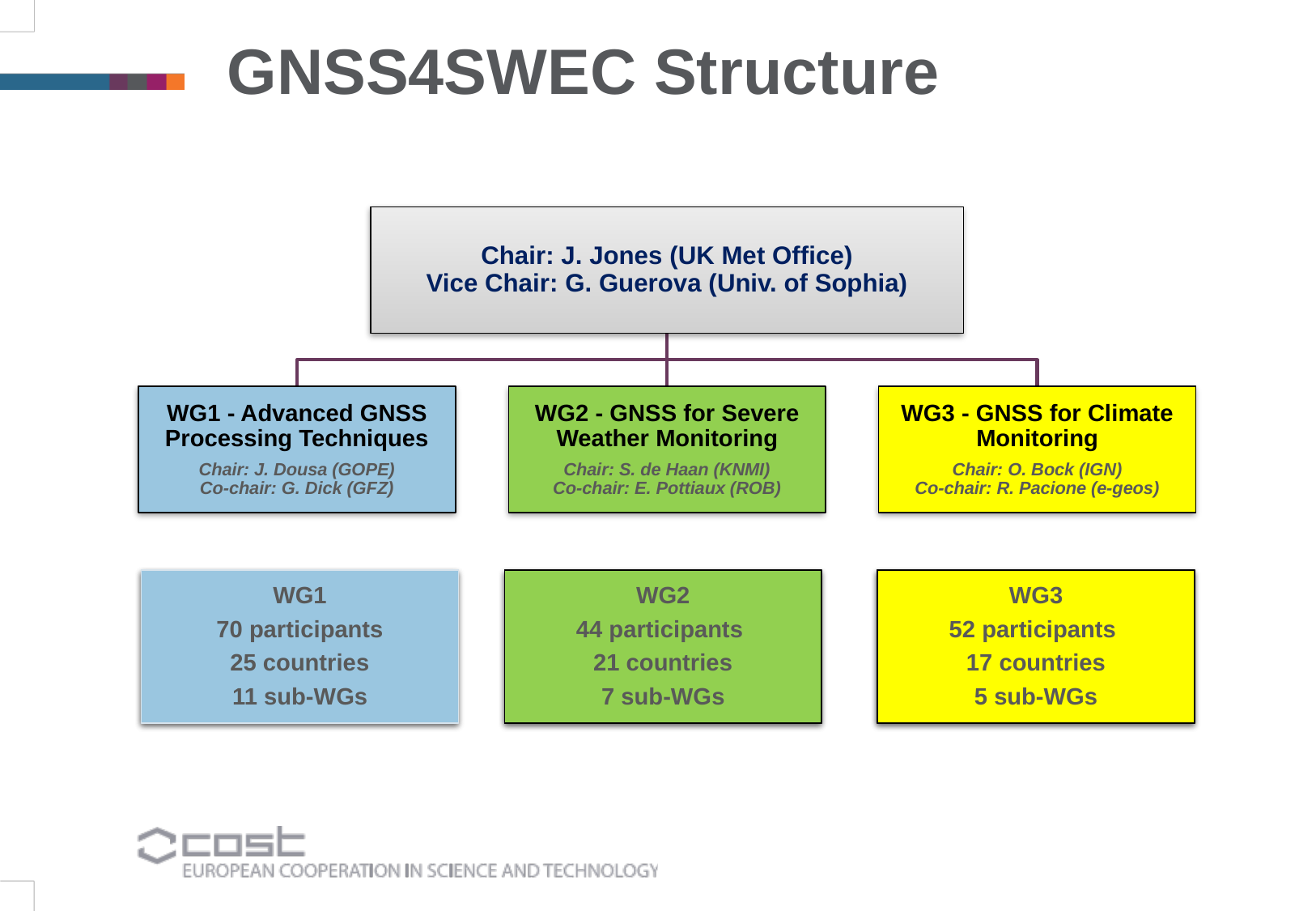

GNSS4SWEC Structure
Chair: J. Jones (UK Met Office)
Vice Chair: G. Guerova (Univ. of Sophia)
WG1 - Advanced GNSS Processing Techniques
Chair: J. Dousa (GOPE)
Co-chair: G. Dick (GFZ)
WG2 - GNSS for Severe Weather Monitoring
Chair: S. de Haan (KNMI)
Co-chair: E. Pottiaux (ROB)
WG3 - GNSS for Climate Monitoring
Chair: O. Bock (IGN)
Co-chair: R. Pacione (e-geos)

WG1
70 participants
25 countries
11 sub-WGs

WG2
44 participants
21 countries
7 sub-WGs

WG3
52 participants
17 countries
5 sub-WGs